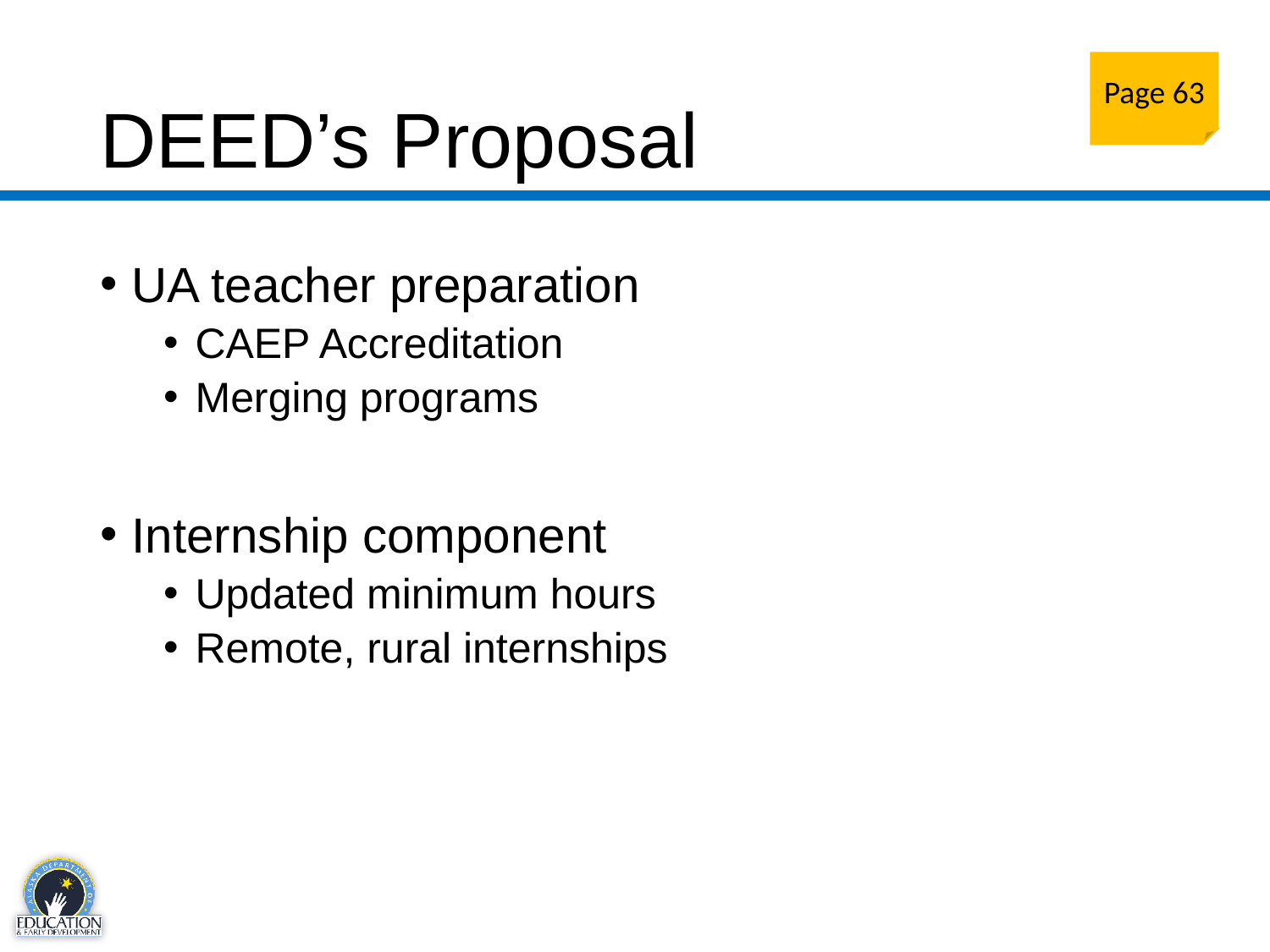

# DEED’s Proposal – UAA teacher prep; internships
Page 63
UA teacher preparation
CAEP Accreditation
Merging programs

Internship component
Updated minimum hours
Remote, rural internships